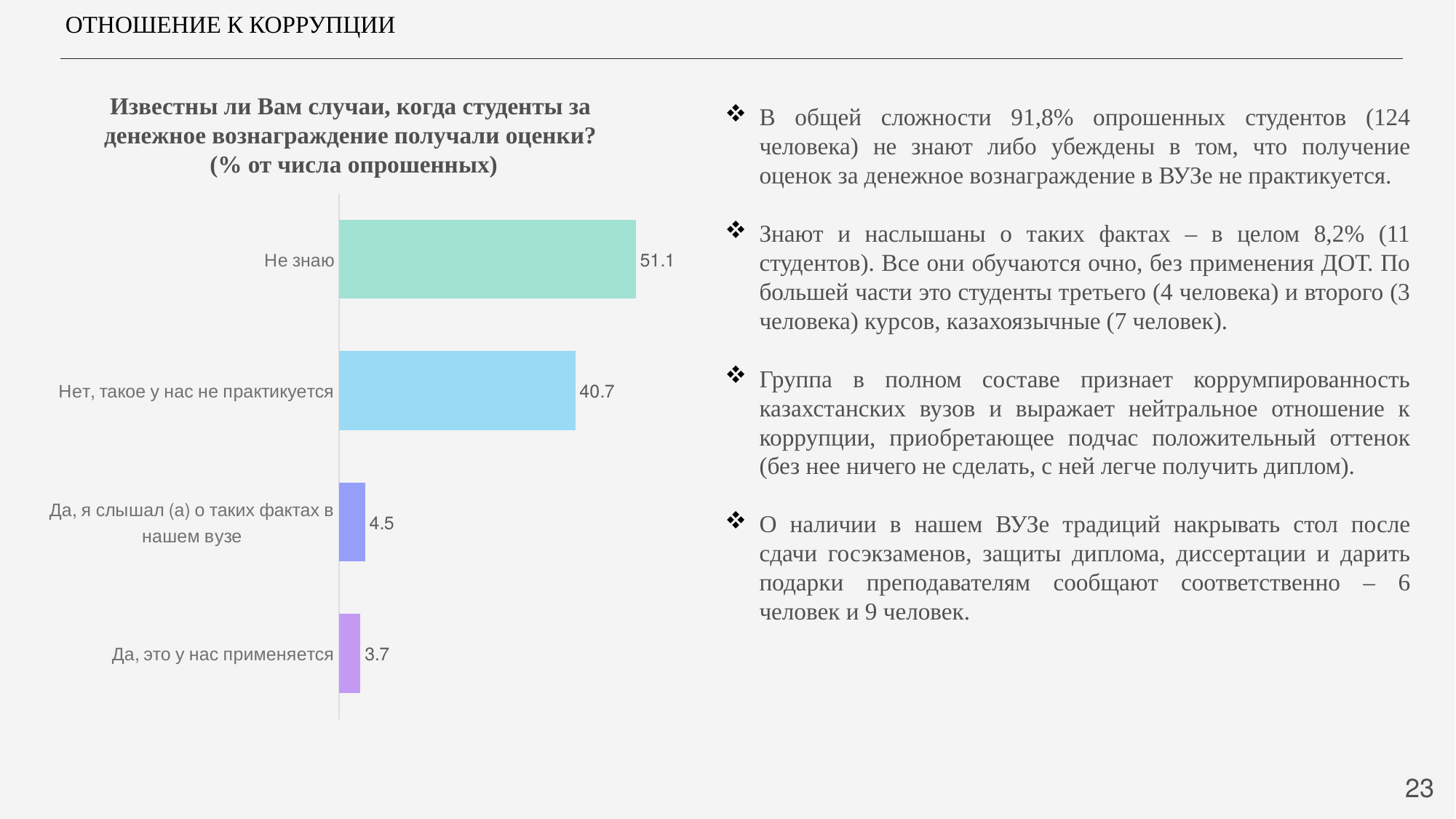

ОТНОШЕНИЕ К КОРРУПЦИИ

В общей сложности 91,8% опрошенных студентов (124 человека) не знают либо убеждены в том, что получение оценок за денежное вознаграждение в ВУЗе не практикуется.

Знают и наслышаны о таких фактах – в целом 8,2% (11 студентов). Все они обучаются очно, без применения ДОТ. По большей части это студенты третьего (4 человека) и второго (3 человека) курсов, казахоязычные (7 человек).

Группа в полном составе признает коррумпированность казахстанских вузов и выражает нейтральное отношение к коррупции, приобретающее подчас положительный оттенок (без нее ничего не сделать, с ней легче получить диплом).

О наличии в нашем ВУЗе традиций накрывать стол после сдачи госэкзаменов, защиты диплома, диссертации и дарить подарки преподавателям сообщают соответственно – 6 человек и 9 человек.
Известны ли Вам случаи, когда студенты за денежное вознаграждение получали оценки?
 (% от числа опрошенных)

### Chart

| Category | Ряд 1 |
|---|---|
| Да, это у нас применяется | 3.7 |
| Да, я слышал (а) о таких фактах в нашем вузе | 4.5 |
| Нет, такое у нас не практикуется | 40.7 |
| Не знаю | 51.1 |
23